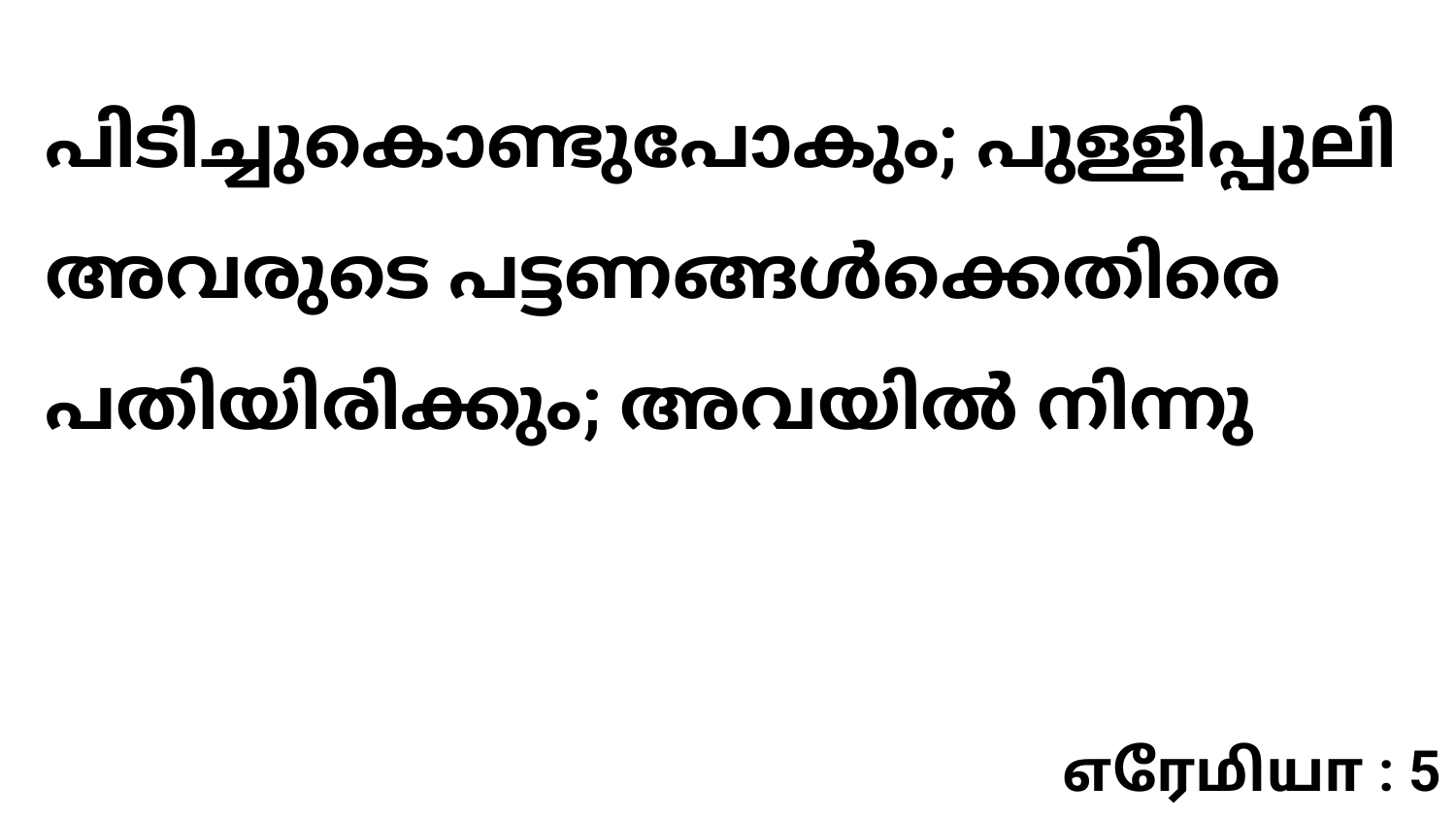

പിടിച്ചുകൊണ്ടുപോകും; പുള്ളിപ്പുലി അവരുടെ പട്ടണങ്ങൾക്കെതിരെ പതിയിരിക്കും; അവയിൽ നിന്നു
எரேமியா : 5